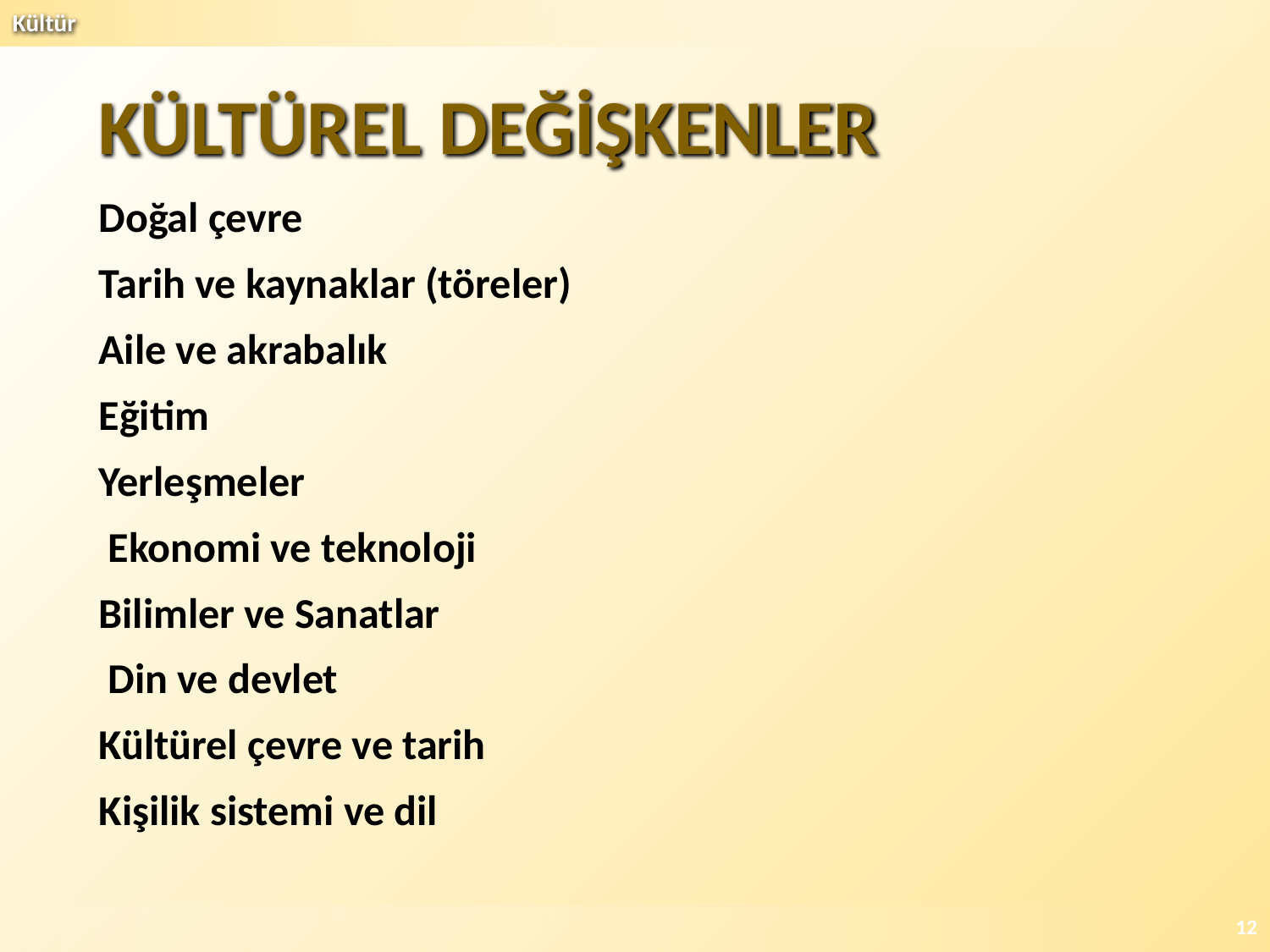

# KÜLTÜREL DEĞİŞKENLER
Doğal çevre
Tarih ve kaynaklar (töreler)
Aile ve akrabalık
Eğitim
Yerleşmeler
 Ekonomi ve teknoloji
Bilimler ve Sanatlar
 Din ve devlet
Kültürel çevre ve tarih
Kişilik sistemi ve dil

12